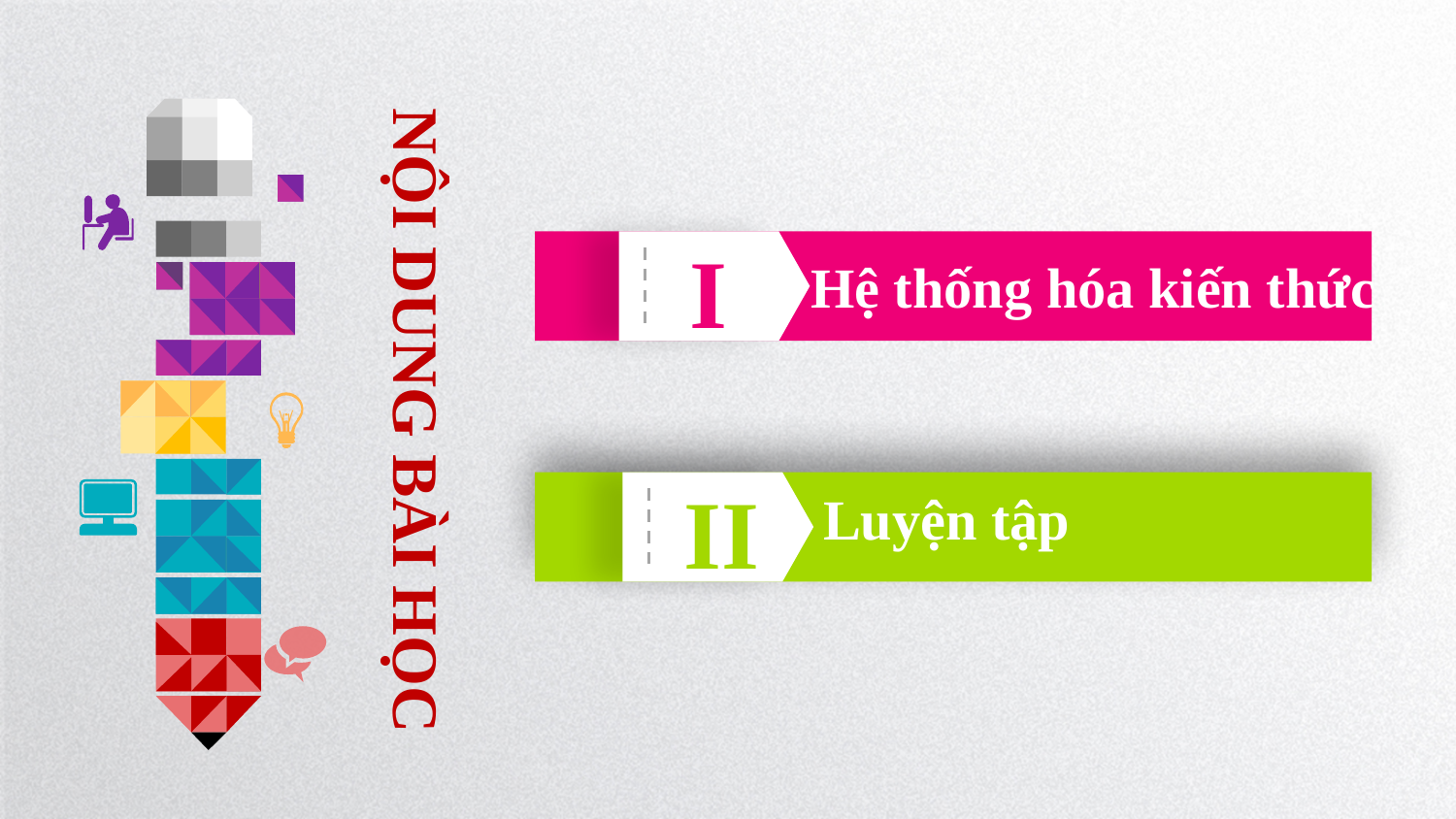

NỘI DUNG BÀI HỌC

I

Hệ thống hóa kiến thức

II

Luyện tập